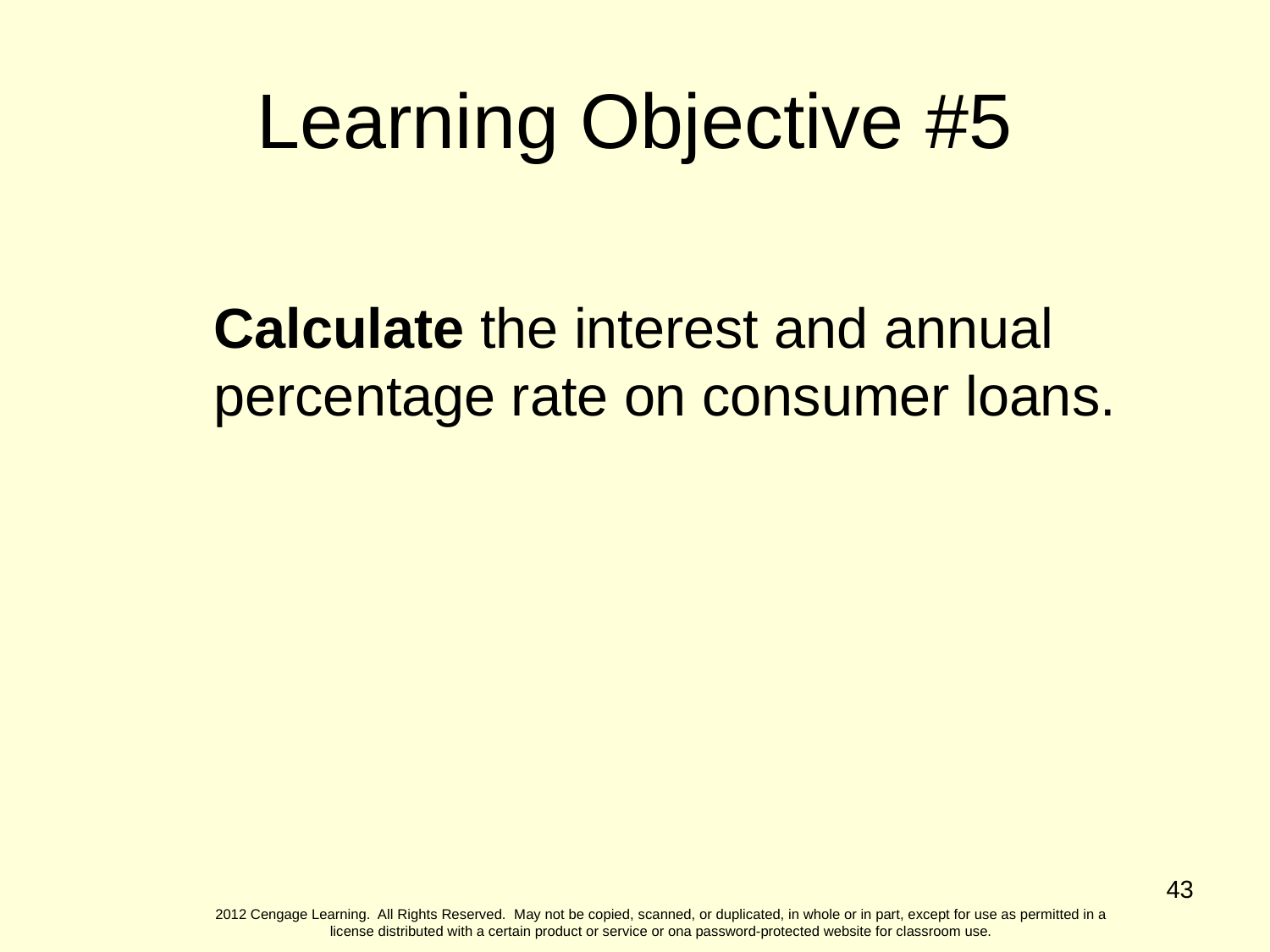

Learning Objective #5
	Calculate the interest and annual percentage rate on consumer loans.

43
2012 Cengage Learning.  All Rights Reserved.  May not be copied, scanned, or duplicated, in whole or in part, except for use as permitted in a license distributed with a certain product or service or ona password-protected website for classroom use.